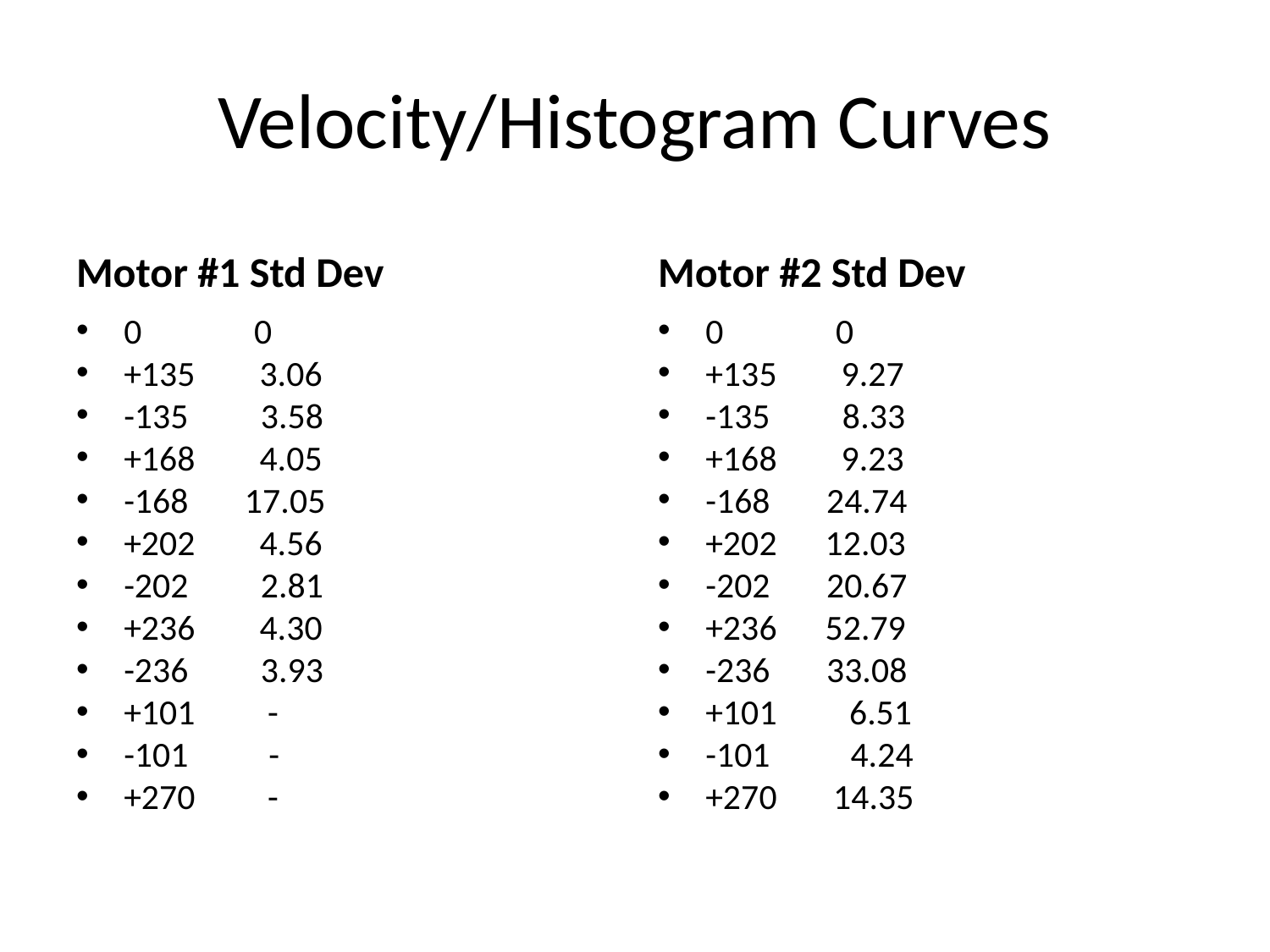

# Velocity/Histogram Curves
Motor #1 Std Dev
Motor #2 Std Dev
0              0
+135        3.06
-135         3.58
+168        4.05
-168       17.05
+202        4.56
-202         2.81
+236        4.30
-236         3.93
+101         -
-101          -
+270         -

0              0
+135        9.27
-135         8.33
+168        9.23
-168       24.74
+202      12.03
-202       20.67
+236      52.79
-236       33.08
+101         6.51
-101          4.24
+270       14.35